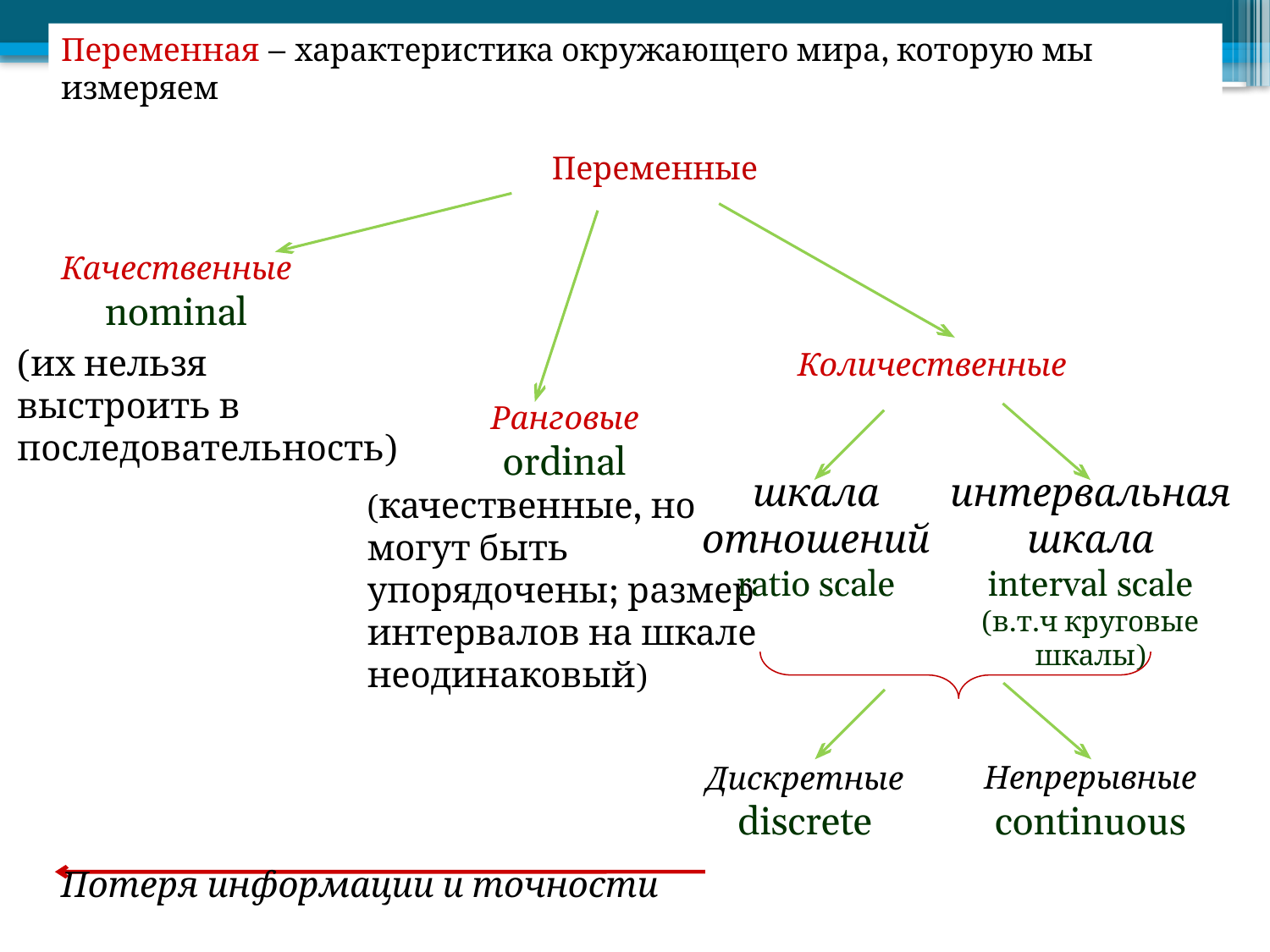

Переменная – характеристика окружающего мира, которую мы измеряем
Переменные

Качественные
nominal
(их нельзя выстроить в последовательность)
Количественные
Ранговые
ordinal
(качественные, но могут быть упорядочены; размер интервалов на шкале неодинаковый)

шкала отношений ratio scale
интервальная шкала
interval scale
(в.т.ч круговые шкалы)

Непрерывные
continuous
Дискретные
discrete
Потеря информации и точности